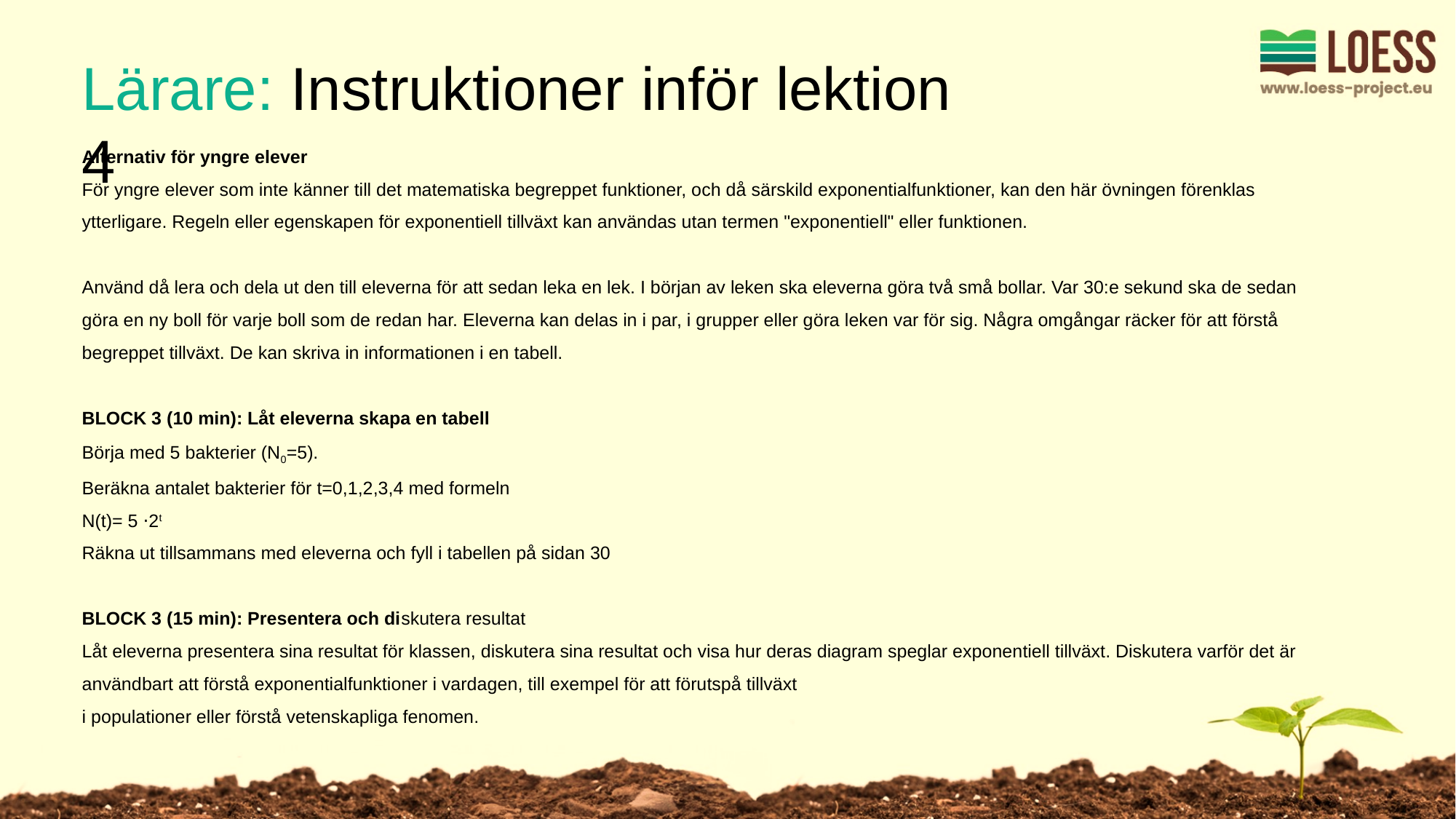

Lärare: Instruktioner inför lektion 4
Alternativ för yngre elever
För yngre elever som inte känner till det matematiska begreppet funktioner, och då särskild exponentialfunktioner, kan den här övningen förenklas ytterligare. Regeln eller egenskapen för exponentiell tillväxt kan användas utan termen "exponentiell" eller funktionen.

Använd då lera och dela ut den till eleverna för att sedan leka en lek. I början av leken ska eleverna göra två små bollar. Var 30:e sekund ska de sedan göra en ny boll för varje boll som de redan har. Eleverna kan delas in i par, i grupper eller göra leken var för sig. Några omgångar räcker för att förstå begreppet tillväxt. De kan skriva in informationen i en tabell.

BLOCK 3 (10 min): Låt eleverna skapa en tabell
Börja med 5 bakterier (N0=5).
Beräkna antalet bakterier för t=0,1,2,3,4 med formeln
N(t)= 5 ⋅2t
Räkna ut tillsammans med eleverna och fyll i tabellen på sidan 30

BLOCK 3 (15 min): Presentera och diskutera resultat
Låt eleverna presentera sina resultat för klassen, diskutera sina resultat och visa hur deras diagram speglar exponentiell tillväxt. Diskutera varför det är användbart att förstå exponentialfunktioner i vardagen, till exempel för att förutspå tillväxt
i populationer eller förstå vetenskapliga fenomen.